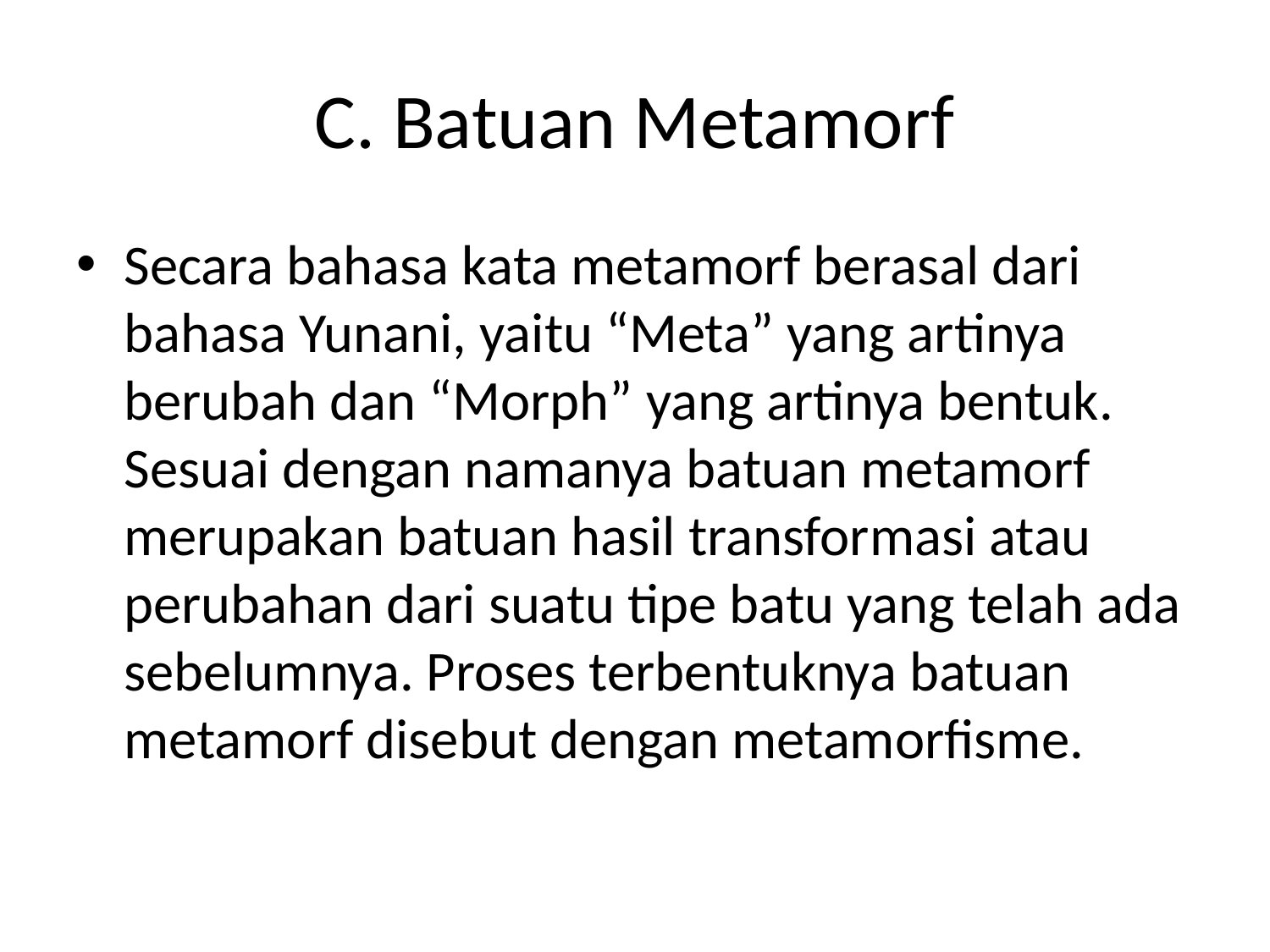

# C. Batuan Metamorf
Secara bahasa kata metamorf berasal dari bahasa Yunani, yaitu “Meta” yang artinya berubah dan “Morph” yang artinya bentuk. Sesuai dengan namanya batuan metamorf merupakan batuan hasil transformasi atau perubahan dari suatu tipe batu yang telah ada sebelumnya. Proses terbentuknya batuan metamorf disebut dengan metamorfisme.